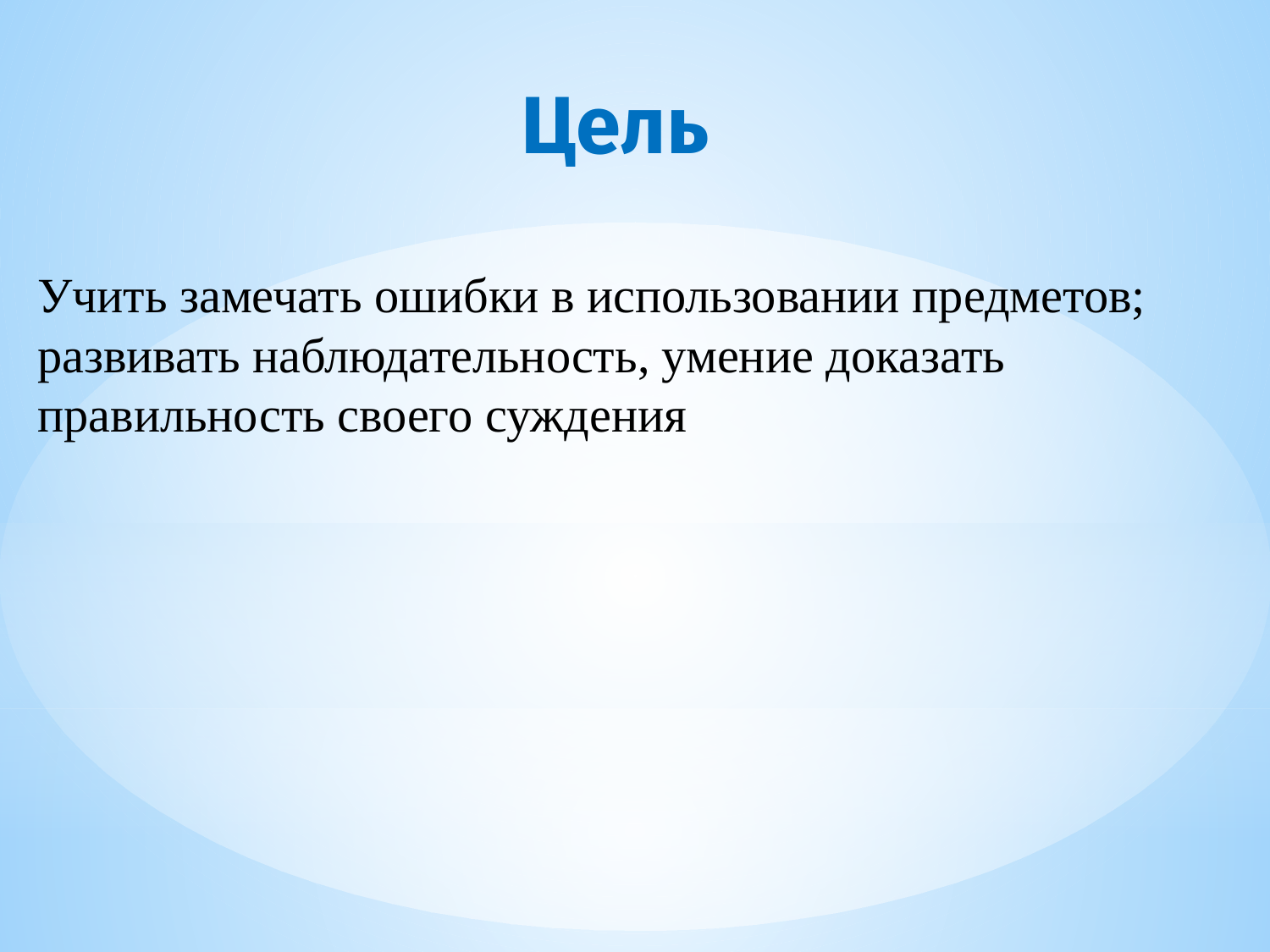

# Цель
Учить замечать ошибки в использовании предметов; развивать наблюдательность, умение доказать правильность своего суждения